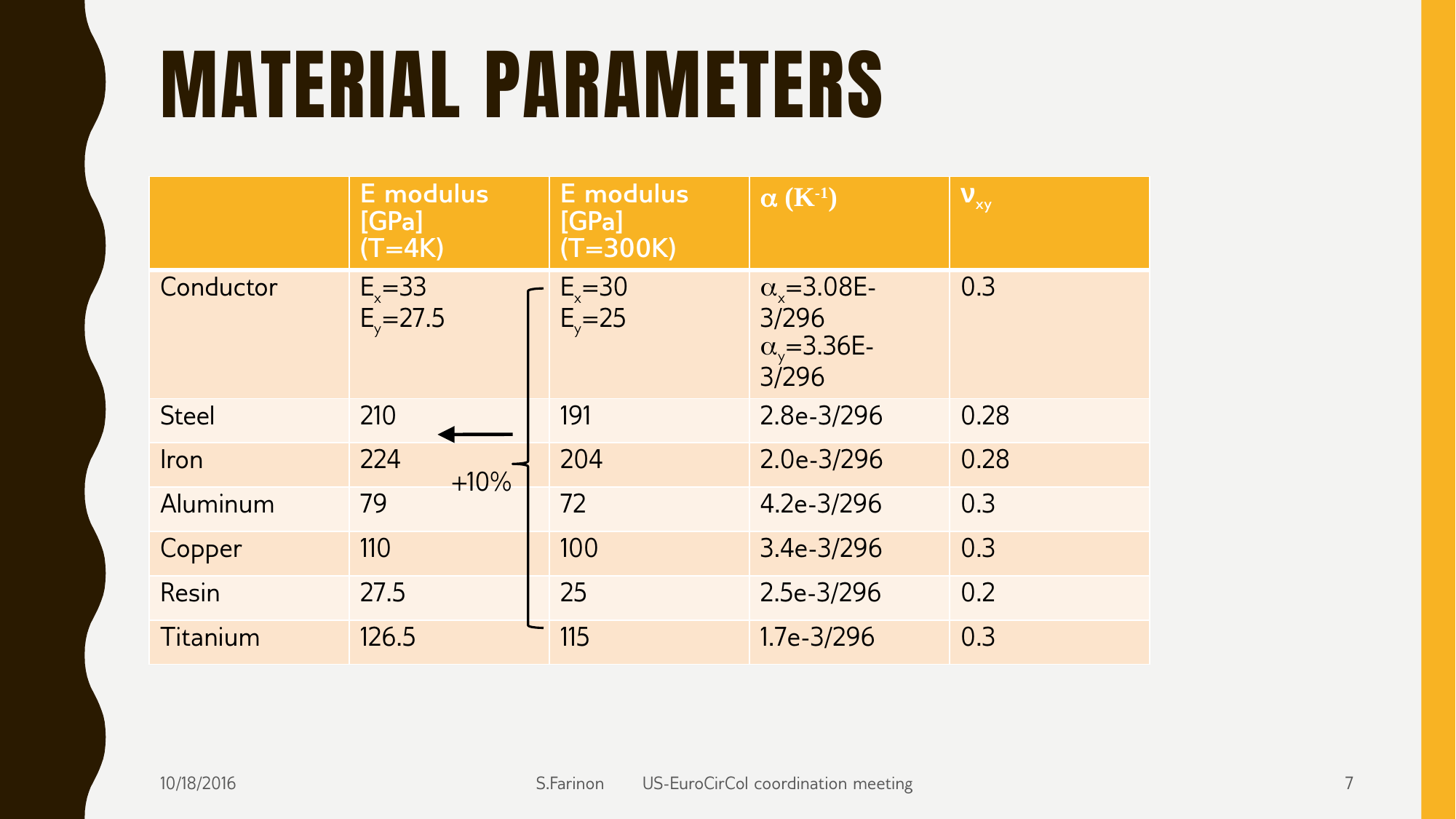

# Material parameters
|  | E modulus [GPa] (T=4K) | E modulus [GPa] (T=300K) | α (K-1) | νxy |
| --- | --- | --- | --- | --- |
| Conductor | Ex=33 Ey=27.5 | Ex=30 Ey=25 | αx=3.08E-3/296 αy=3.36E-3/296 | 0.3 |
| Steel | 210 | 191 | 2.8e-3/296 | 0.28 |
| Iron | 224 | 204 | 2.0e-3/296 | 0.28 |
| Aluminum | 79 | 72 | 4.2e-3/296 | 0.3 |
| Copper | 110 | 100 | 3.4e-3/296 | 0.3 |
| Resin | 27.5 | 25 | 2.5e-3/296 | 0.2 |
| Titanium | 126.5 | 115 | 1.7e-3/296 | 0.3 |

+10%
10/18/2016
S.Farinon       US-EuroCirCol coordination meeting
7